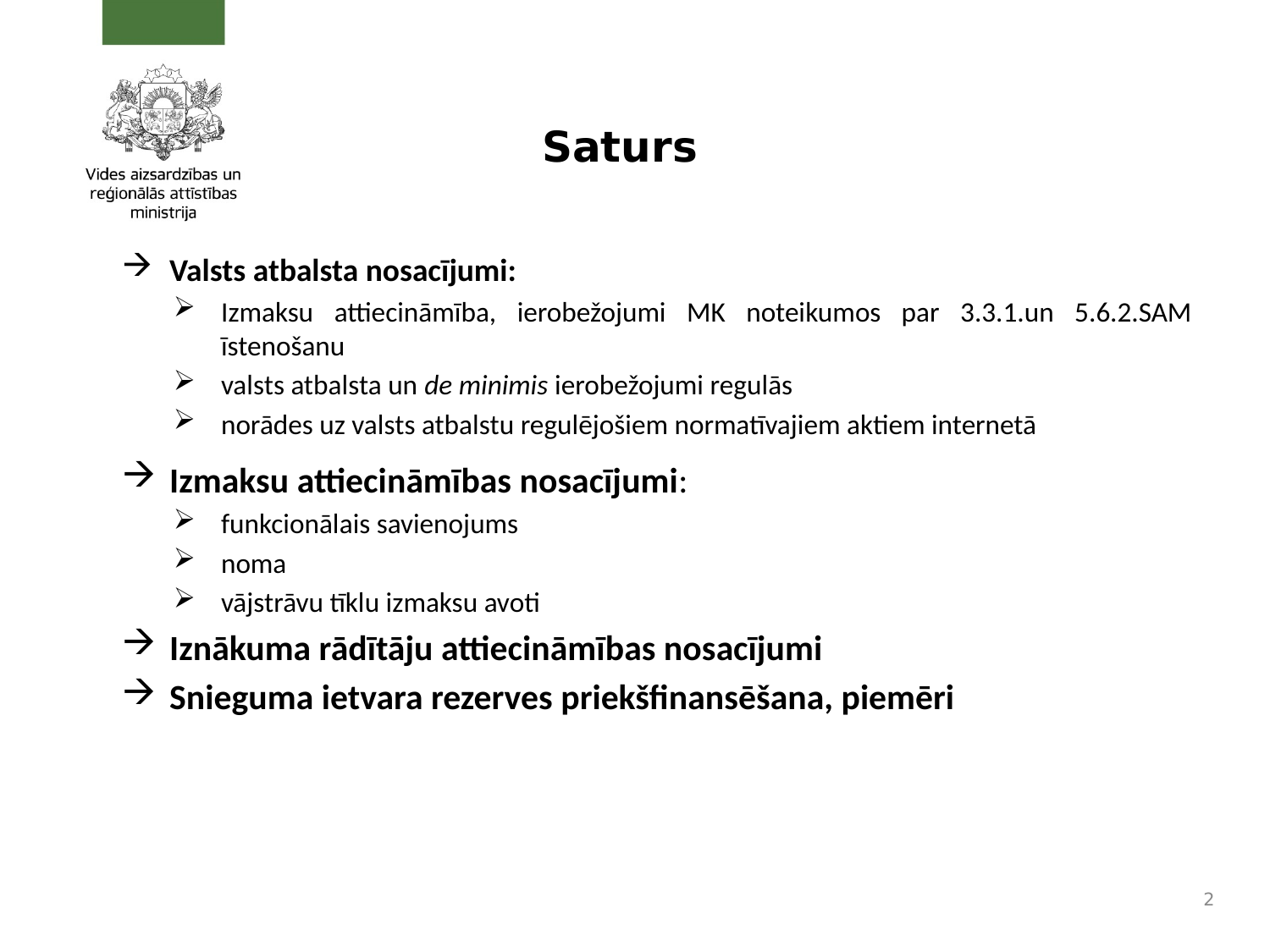

# Saturs
Valsts atbalsta nosacījumi:
Izmaksu attiecināmība, ierobežojumi MK noteikumos par 3.3.1.un 5.6.2.SAM īstenošanu
valsts atbalsta un de minimis ierobežojumi regulās
norādes uz valsts atbalstu regulējošiem normatīvajiem aktiem internetā
Izmaksu attiecināmības nosacījumi:
funkcionālais savienojums
noma
vājstrāvu tīklu izmaksu avoti
Iznākuma rādītāju attiecināmības nosacījumi
Snieguma ietvara rezerves priekšfinansēšana, piemēri

2